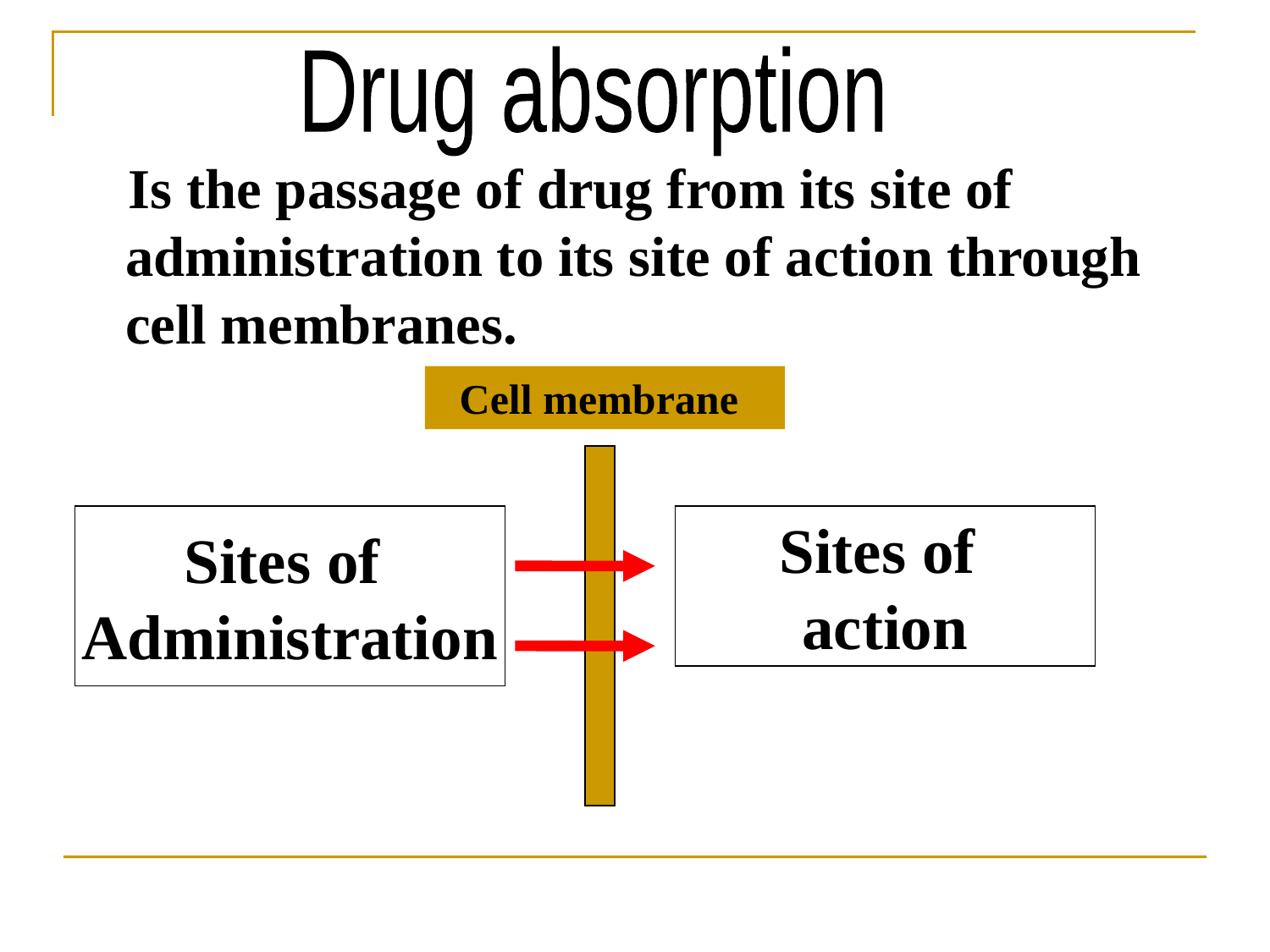

Drug absorption
Is the passage of drug from its site of administration to its site of action through cell membranes.
Cell membrane

Sites of
Administration
Sites of
action